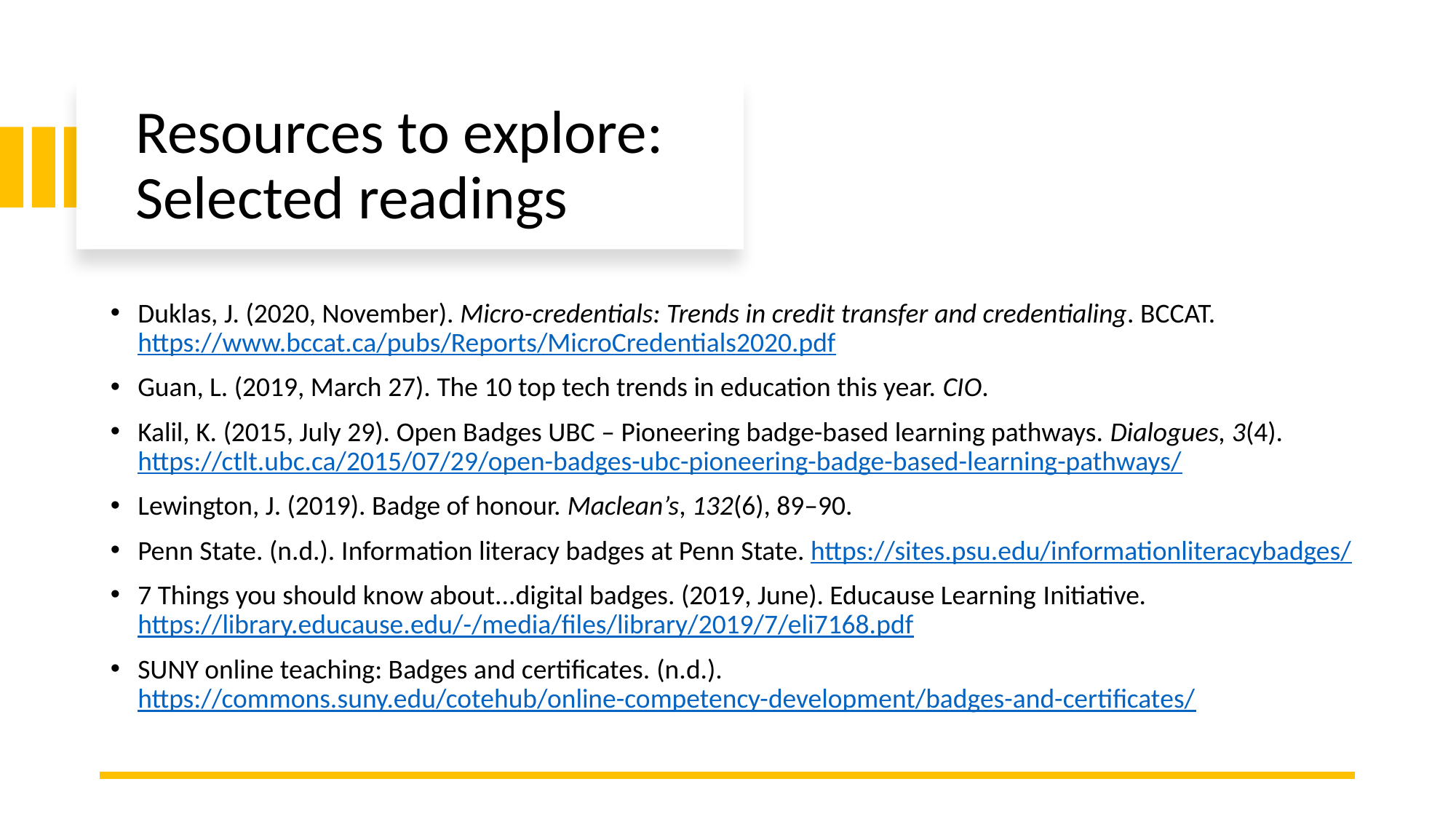

# Resources to explore: Selected readings

Duklas, J. (2020, November). Micro-credentials: Trends in credit transfer and credentialing. BCCAT. https://www.bccat.ca/pubs/Reports/MicroCredentials2020.pdf
Guan, L. (2019, March 27). The 10 top tech trends in education this year. CIO.
Kalil, K. (2015, July 29). Open Badges UBC – Pioneering badge-based learning pathways. Dialogues, 3(4). https://ctlt.ubc.ca/2015/07/29/open-badges-ubc-pioneering-badge-based-learning-pathways/
Lewington, J. (2019). Badge of honour. Maclean’s, 132(6), 89–90.
Penn State. (n.d.). Information literacy badges at Penn State. https://sites.psu.edu/informationliteracybadges/
7 Things you should know about...digital badges. (2019, June). Educause Learning Initiative. https://library.educause.edu/-/media/files/library/2019/7/eli7168.pdf
SUNY online teaching: Badges and certificates. (n.d.).  https://commons.suny.edu/cotehub/online-competency-development/badges-and-certificates/